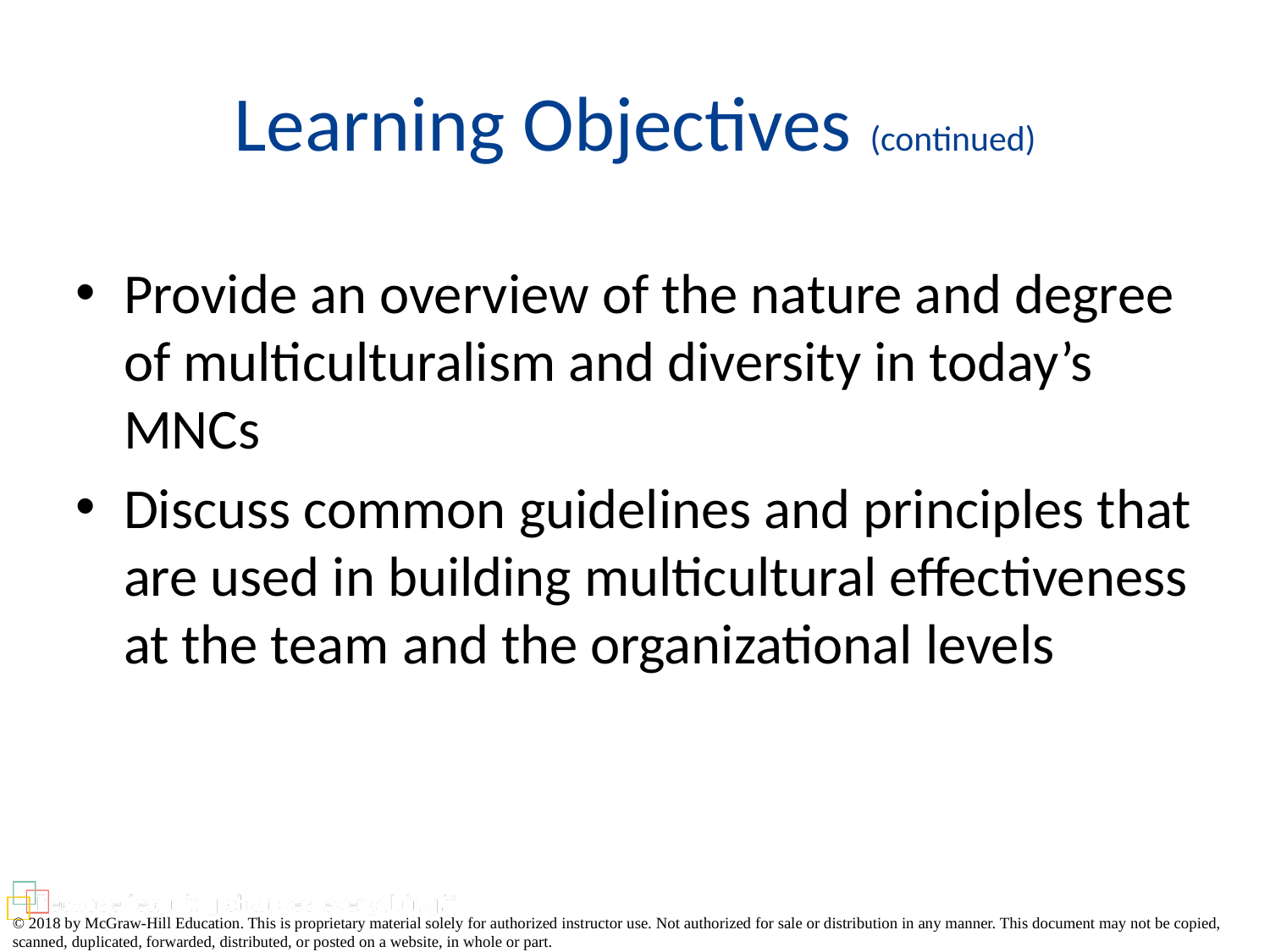

# Learning Objectives (continued)
Provide an overview of the nature and degree of multiculturalism and diversity in today’s MNCs
Discuss common guidelines and principles that are used in building multicultural effectiveness at the team and the organizational levels